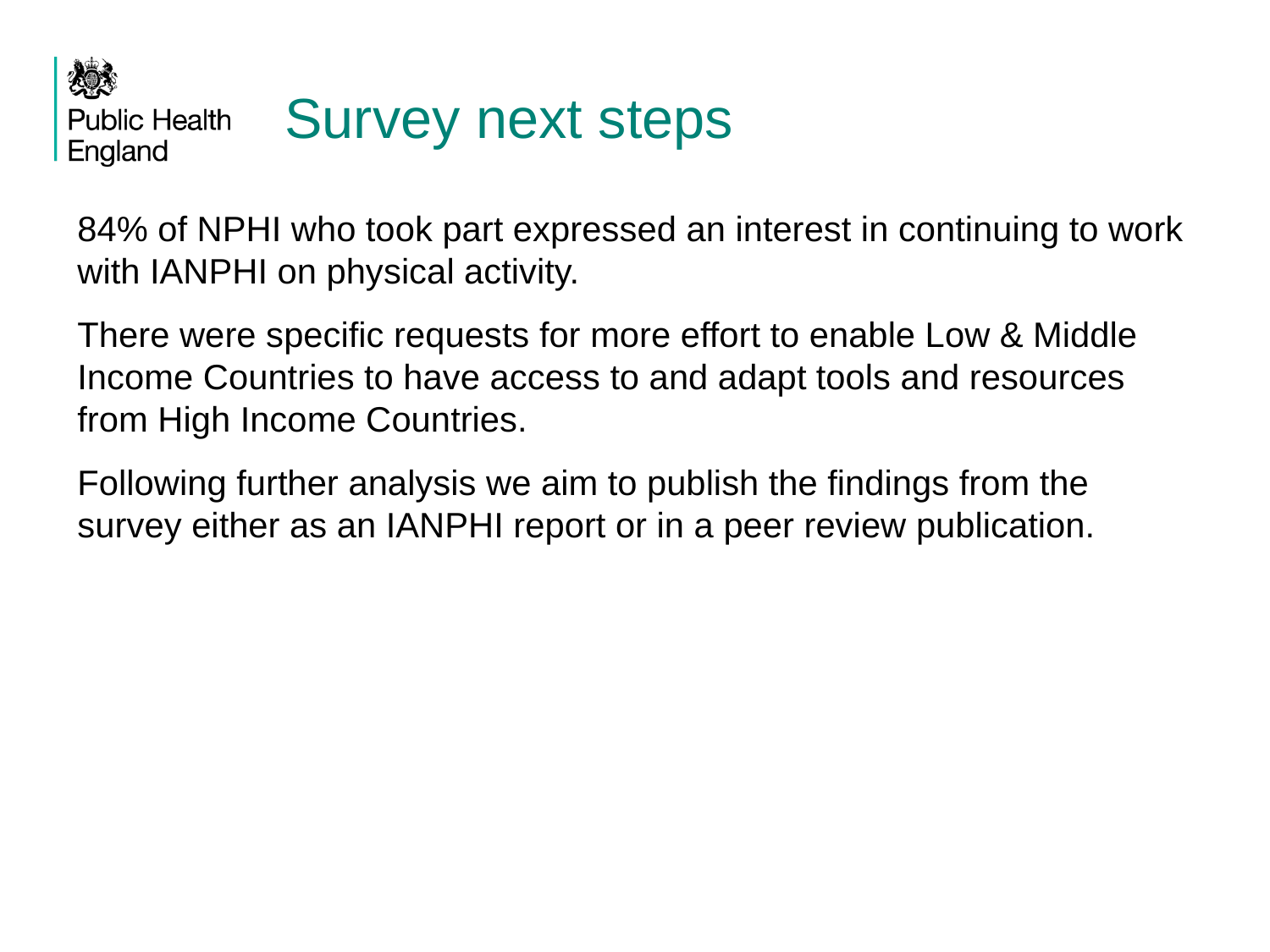

# Survey next steps
84% of NPHI who took part expressed an interest in continuing to work with IANPHI on physical activity.
There were specific requests for more effort to enable Low & Middle Income Countries to have access to and adapt tools and resources from High Income Countries.
Following further analysis we aim to publish the findings from the survey either as an IANPHI report or in a peer review publication.
23